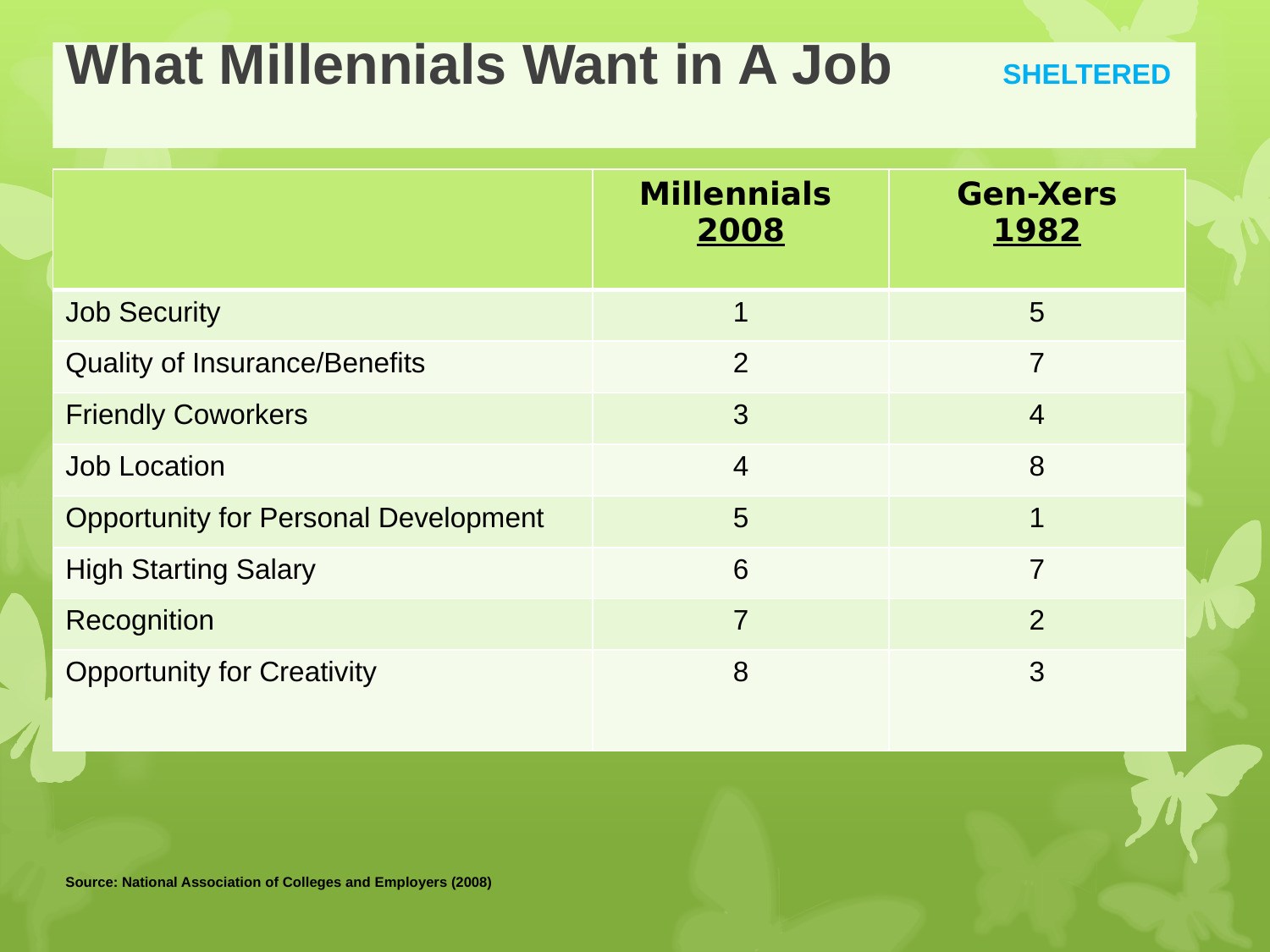

# What Millennials Want in A Job       SHELTERED
|  | Millennials 2008 | Gen-Xers 1982 |
| --- | --- | --- |
| Job Security | 1 | 5 |
| Quality of Insurance/Benefits | 2 | 7 |
| Friendly Coworkers | 3 | 4 |
| Job Location | 4 | 8 |
| Opportunity for Personal Development | 5 | 1 |
| High Starting Salary | 6 | 7 |
| Recognition | 7 | 2 |
| Opportunity for Creativity | 8 | 3 |
Source: National Association of Colleges and Employers (2008)